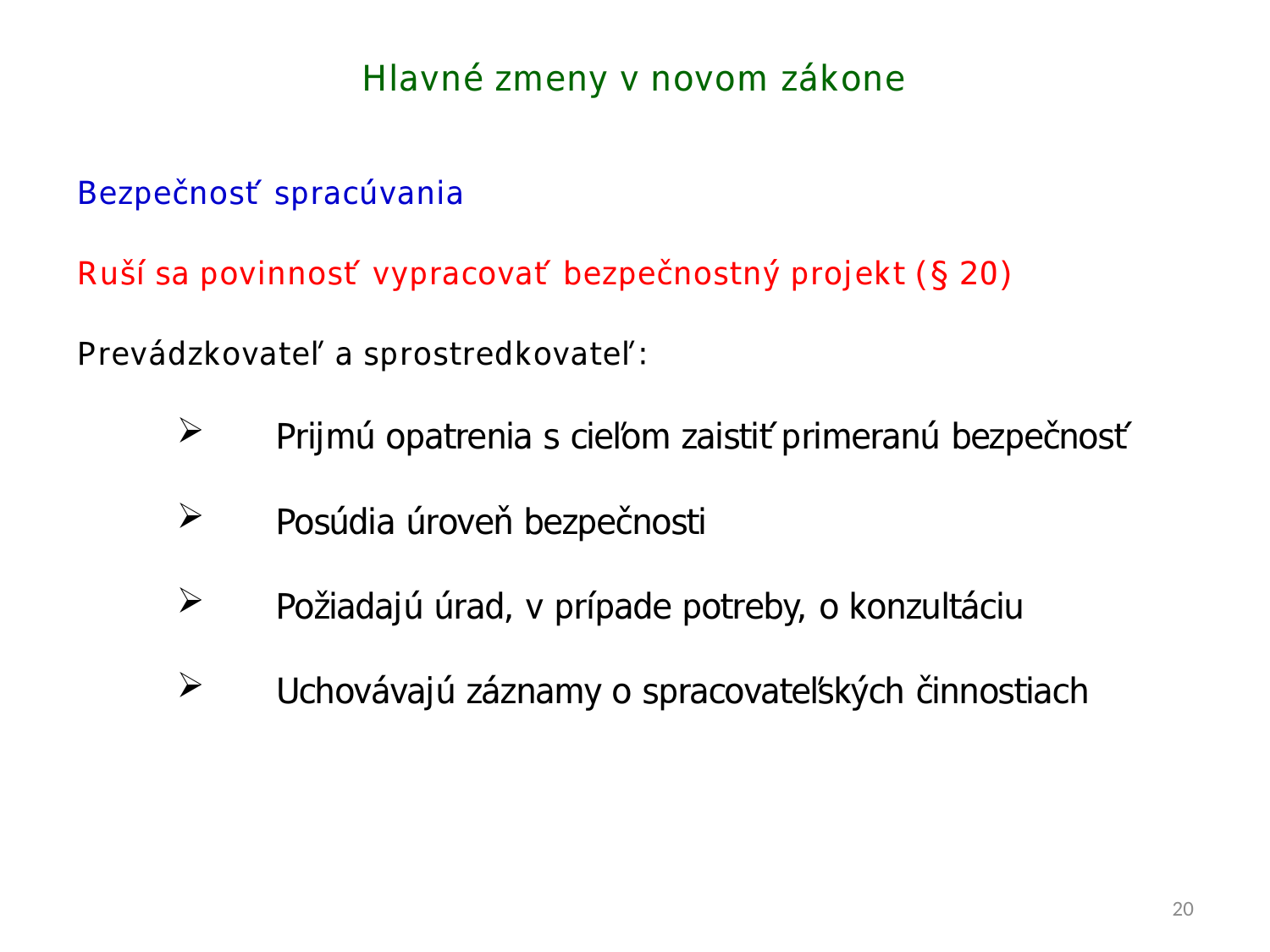

# Hlavné zmeny v novom zákone
Bezpečnosť spracúvania

Ruší sa povinnosť vypracovať bezpečnostný projekt (§ 20)

Prevádzkovateľ a sprostredkovateľ:

Prijmú opatrenia s cieľom zaistiť primeranú bezpečnosť

Posúdia úroveň bezpečnosti

Požiadajú úrad, v prípade potreby, o konzultáciu

Uchovávajú záznamy o spracovateľských činnostiach
20